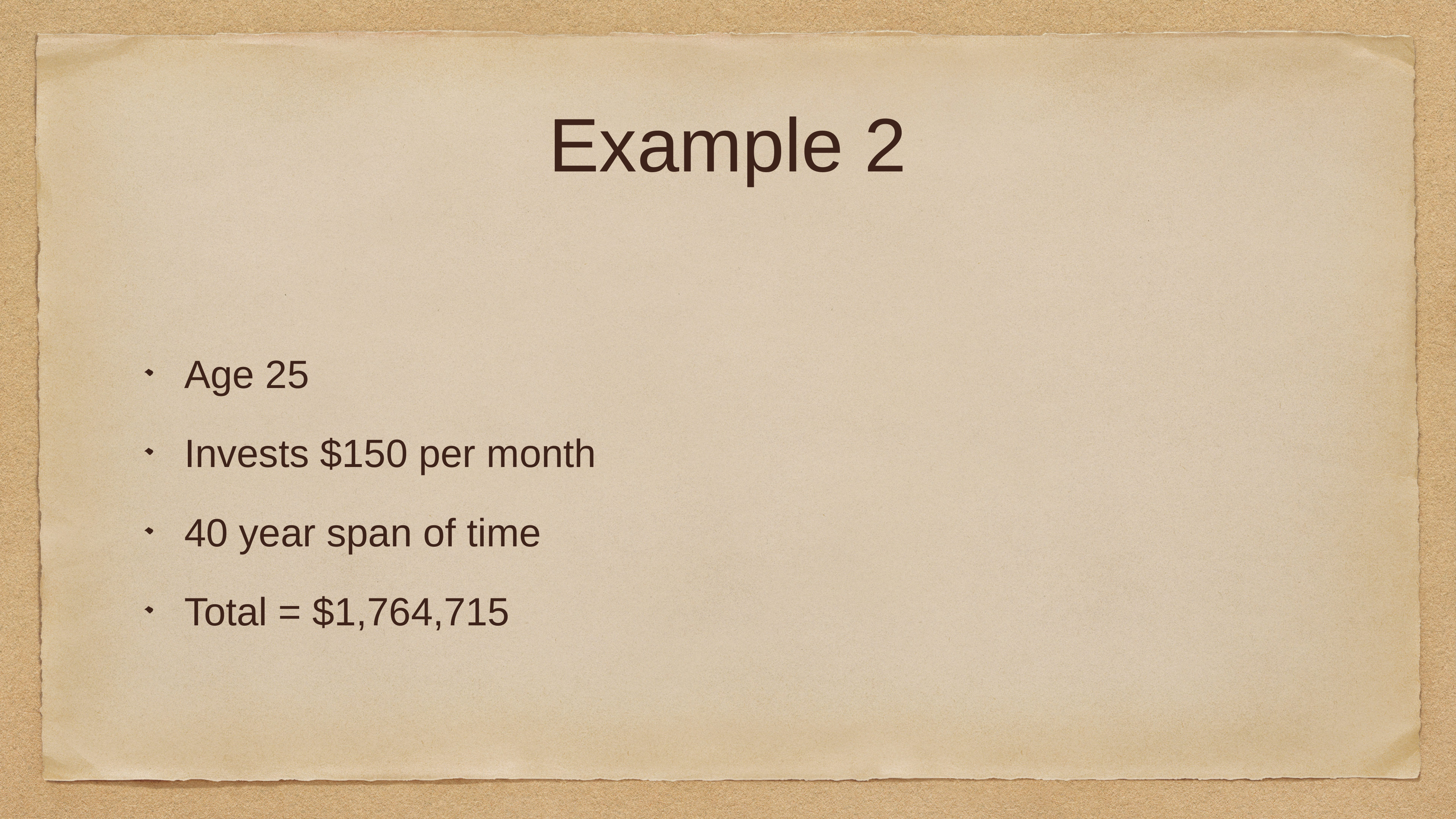

# Example 2
Age 25
Invests $150 per month
40 year span of time
Total = $1,764,715